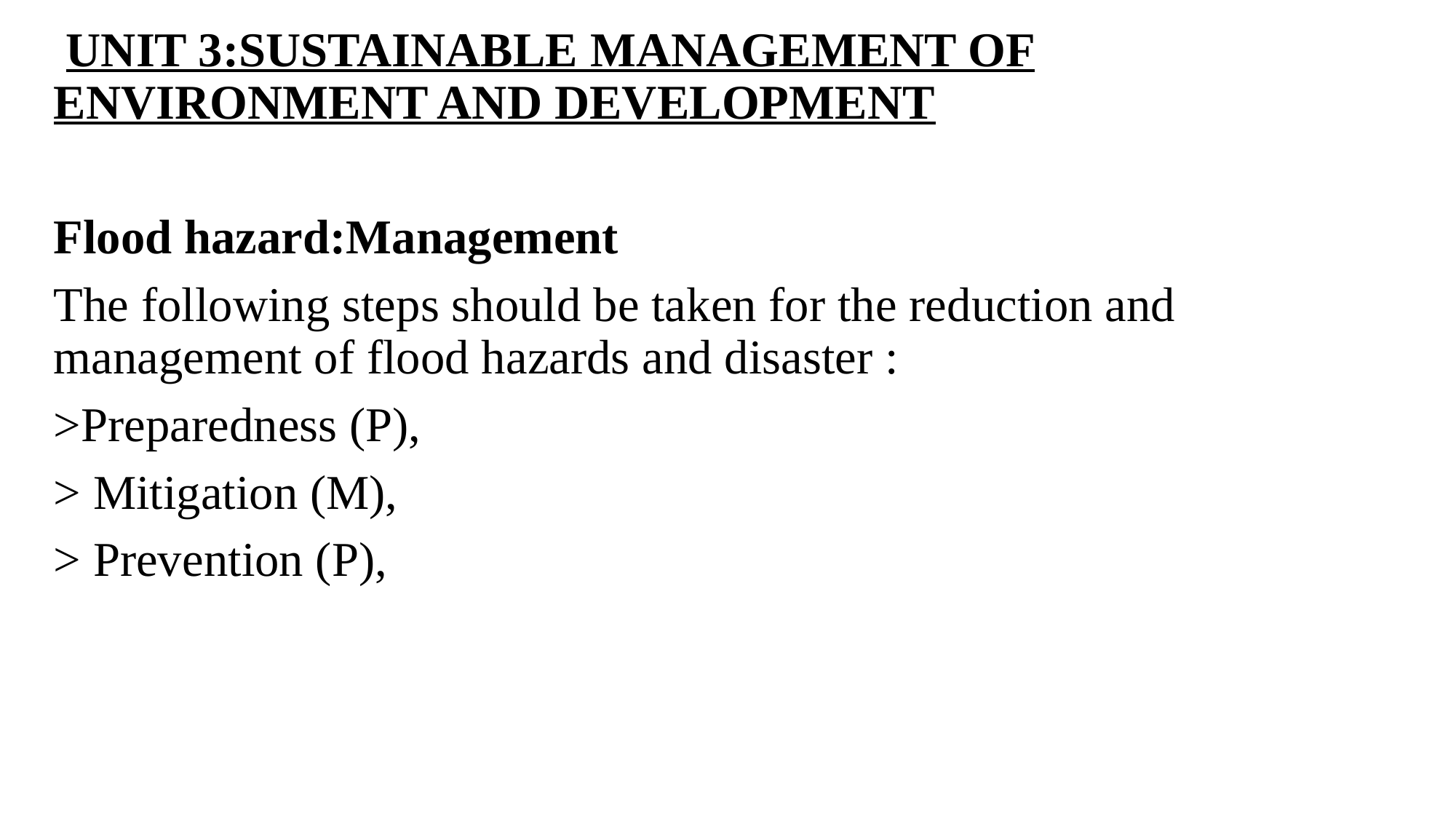

UNIT 3:SUSTAINABLE MANAGEMENT OF ENVIRONMENT AND DEVELOPMENT

Flood hazard:Management
The following steps should be taken for the reduction and management of flood hazards and disaster :
>Preparedness (P),
> Mitigation (M),
> Prevention (P),